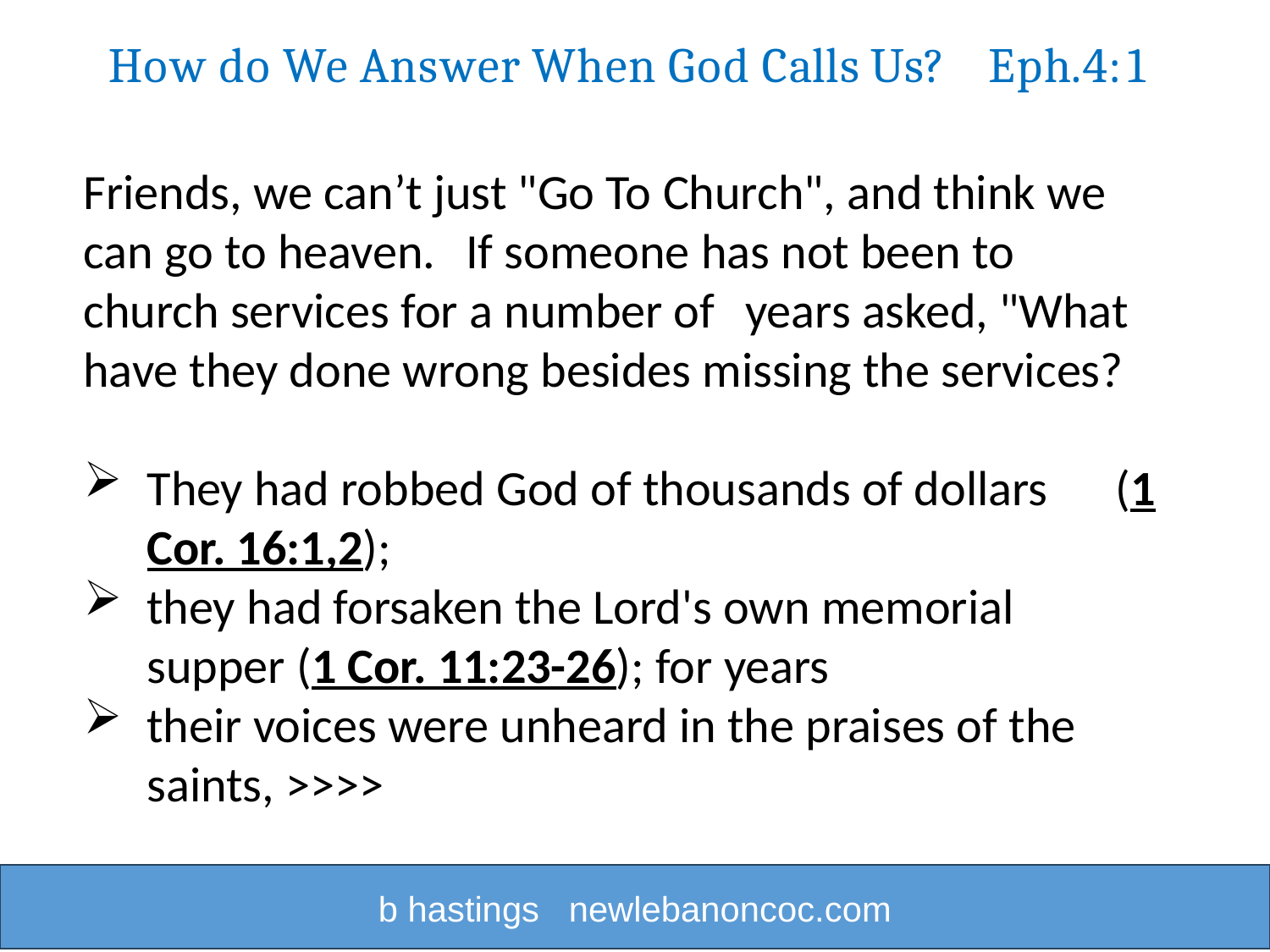

How do We Answer When God Calls Us?    Eph.4:1

Friends, we can’t just "Go To Church", and think we can go to heaven. If someone has not been to church services for a number of years asked, "What have they done wrong besides missing the services?

They had robbed God of thousands of dollars      (1 Cor. 16:1,2);
they had forsaken the Lord's own memorial supper (1 Cor. 11:23-26); for years
their voices were unheard in the praises of the saints, >>>>

b hastings   newlebanoncoc.com